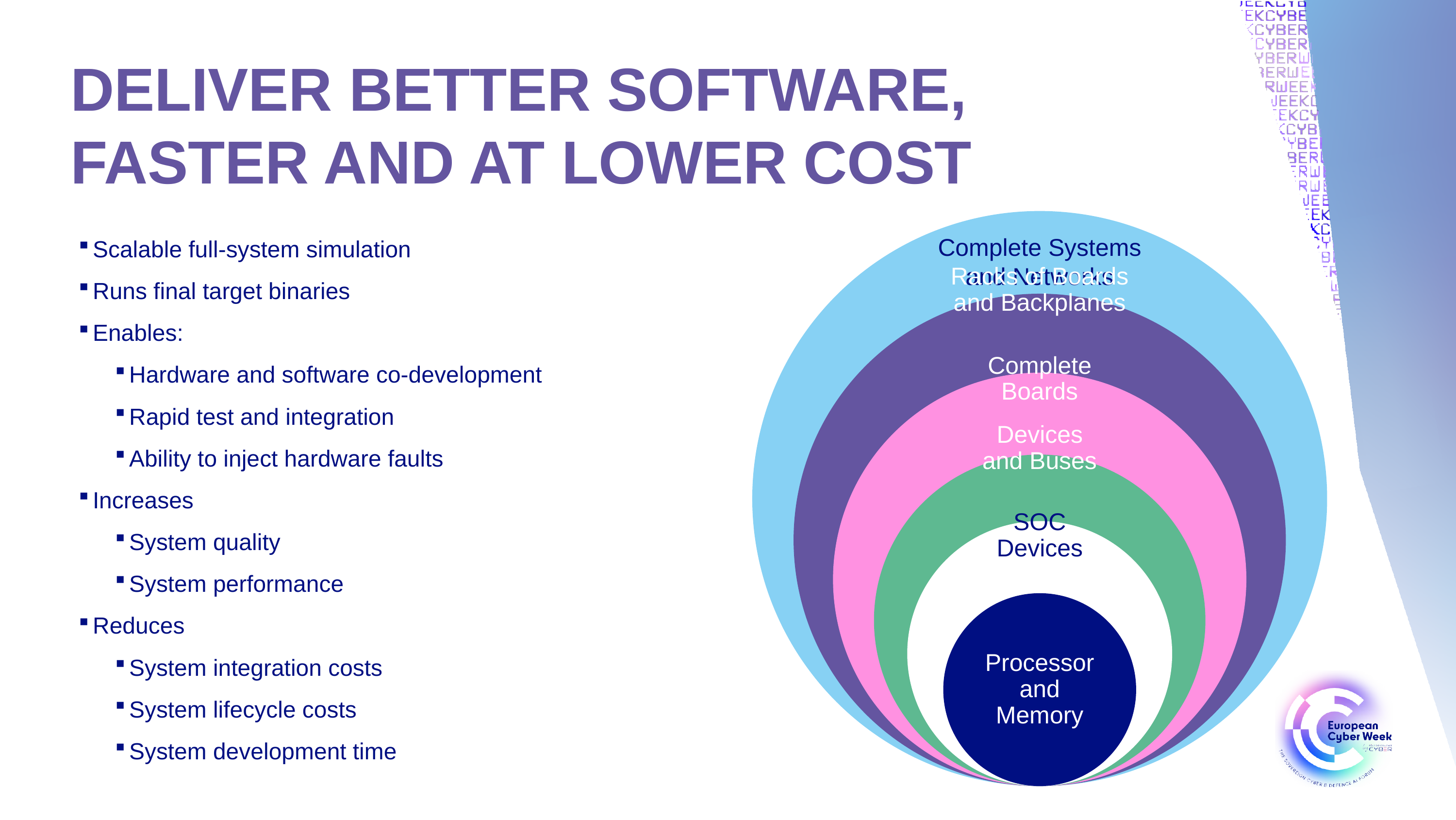

Deliver better software,
faster and at lower cost
Complete Systems
and Networks
Scalable full-system simulation
Runs final target binaries
Enables:
Hardware and software co-development
Rapid test and integration
Ability to inject hardware faults
Increases
System quality
System performance
Reduces
System integration costs
System lifecycle costs
System development time
Racks of Boards
and Backplanes
Complete
Boards
Devices
and Buses
SOC
Devices
Processor and Memory